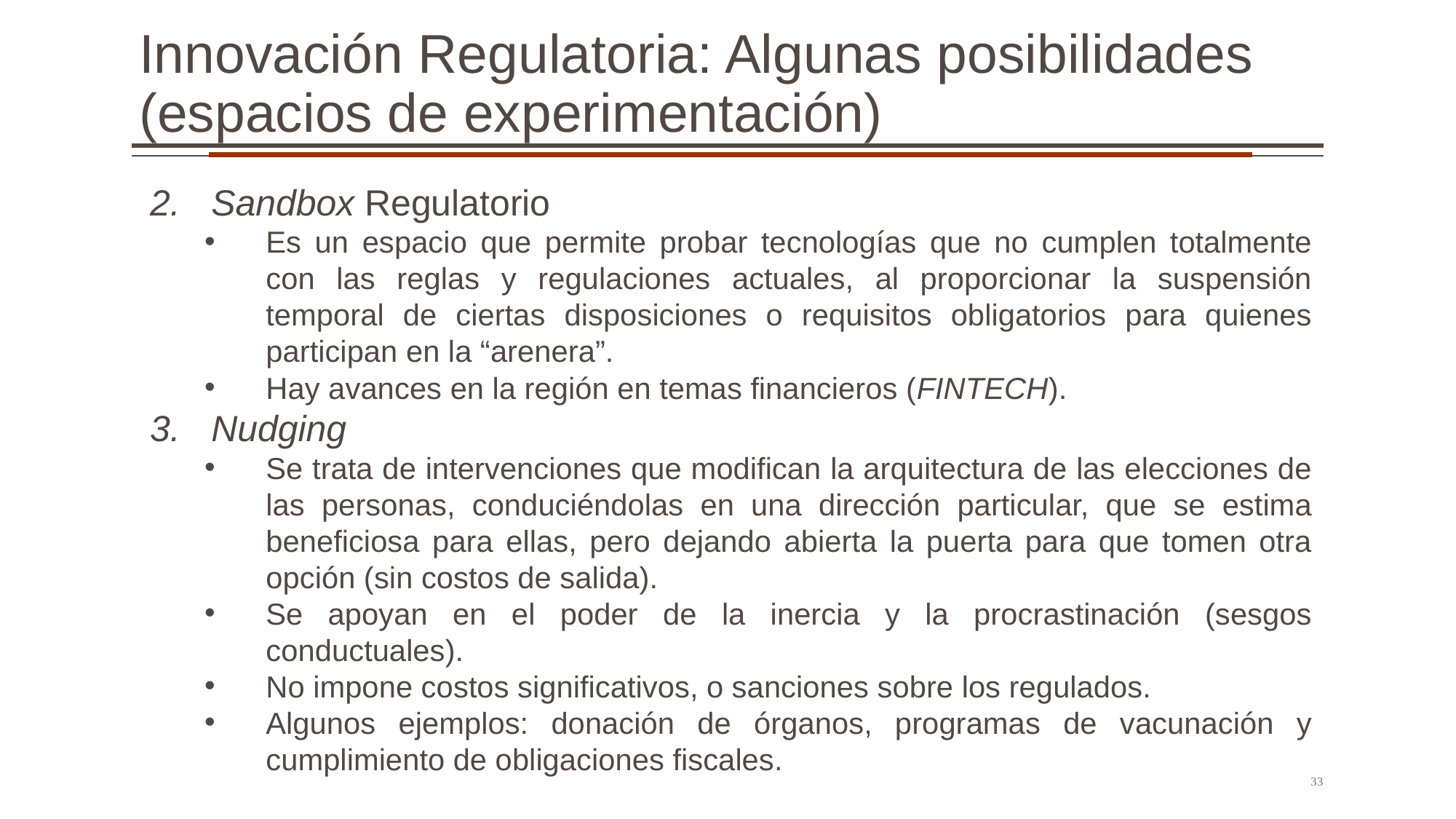

Innovación Regulatoria: Algunas posibilidades (espacios de experimentación)

Sandbox Regulatorio
Es un espacio que permite probar tecnologías que no cumplen totalmente con las reglas y regulaciones actuales, al proporcionar la suspensión temporal de ciertas disposiciones o requisitos obligatorios para quienes participan en la “arenera”.
Hay avances en la región en temas financieros (FINTECH).
Nudging
Se trata de intervenciones que modifican la arquitectura de las elecciones de las personas, conduciéndolas en una dirección particular, que se estima beneficiosa para ellas, pero dejando abierta la puerta para que tomen otra opción (sin costos de salida).
Se apoyan en el poder de la inercia y la procrastinación (sesgos conductuales).
No impone costos significativos, o sanciones sobre los regulados.
Algunos ejemplos: donación de órganos, programas de vacunación y cumplimiento de obligaciones fiscales.
33